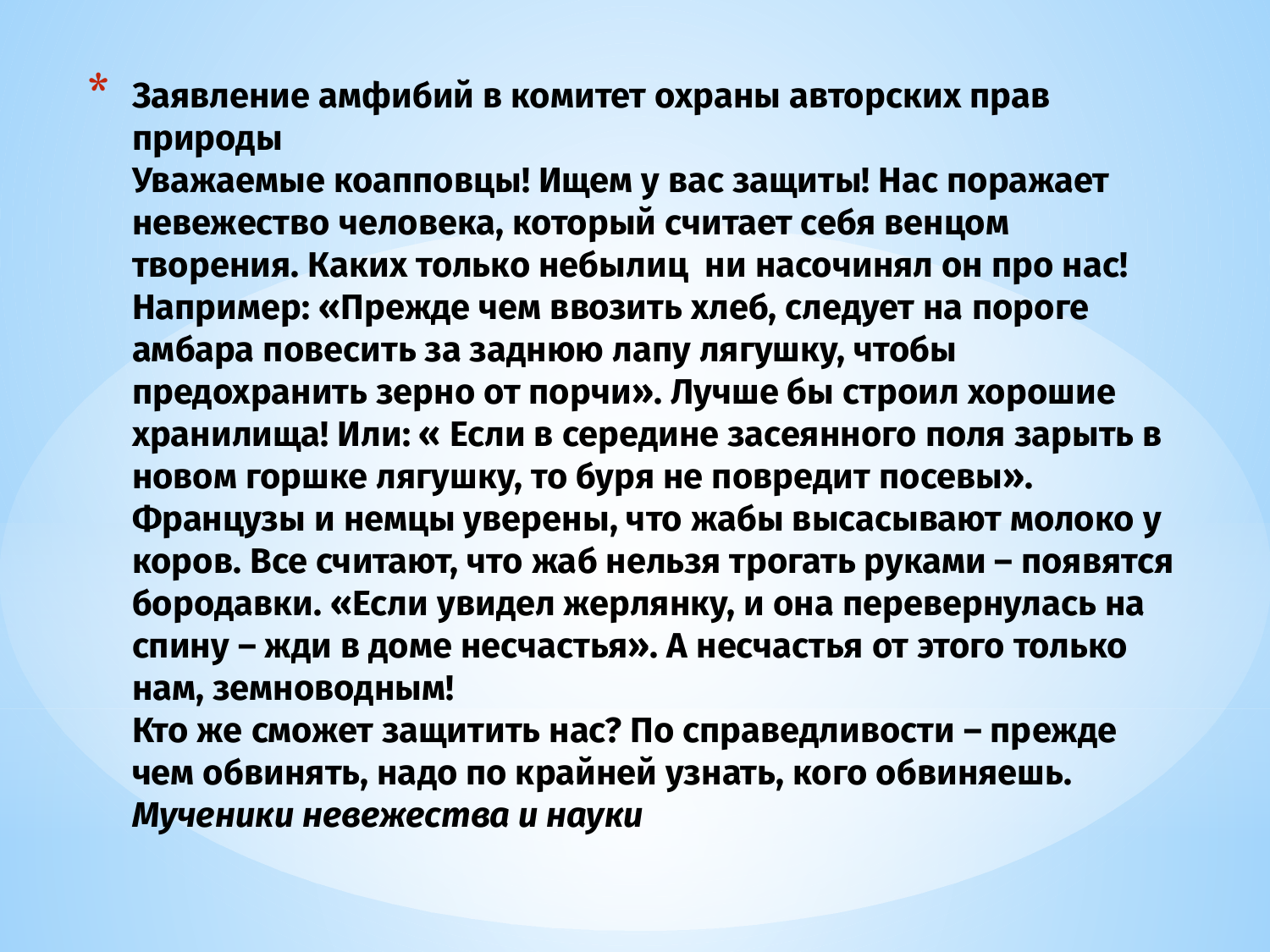

# Заявление амфибий в комитет охраны авторских прав природы Уважаемые коапповцы! Ищем у вас защиты! Нас поражает невежество человека, который считает себя венцом творения. Каких только небылиц  ни насочинял он про нас! Например: «Прежде чем ввозить хлеб, следует на пороге амбара повесить за заднюю лапу лягушку, чтобы предохранить зерно от порчи». Лучше бы строил хорошие хранилища! Или: « Если в середине засеянного поля зарыть в новом горшке лягушку, то буря не повредит посевы». Французы и немцы уверены, что жабы высасывают молоко у коров. Все считают, что жаб нельзя трогать руками – появятся бородавки. «Если увидел жерлянку, и она перевернулась на спину – жди в доме несчастья». А несчастья от этого только нам, земноводным! Кто же сможет защитить нас? По справедливости – прежде чем обвинять, надо по крайней узнать, кого обвиняешь. Мученики невежества и науки